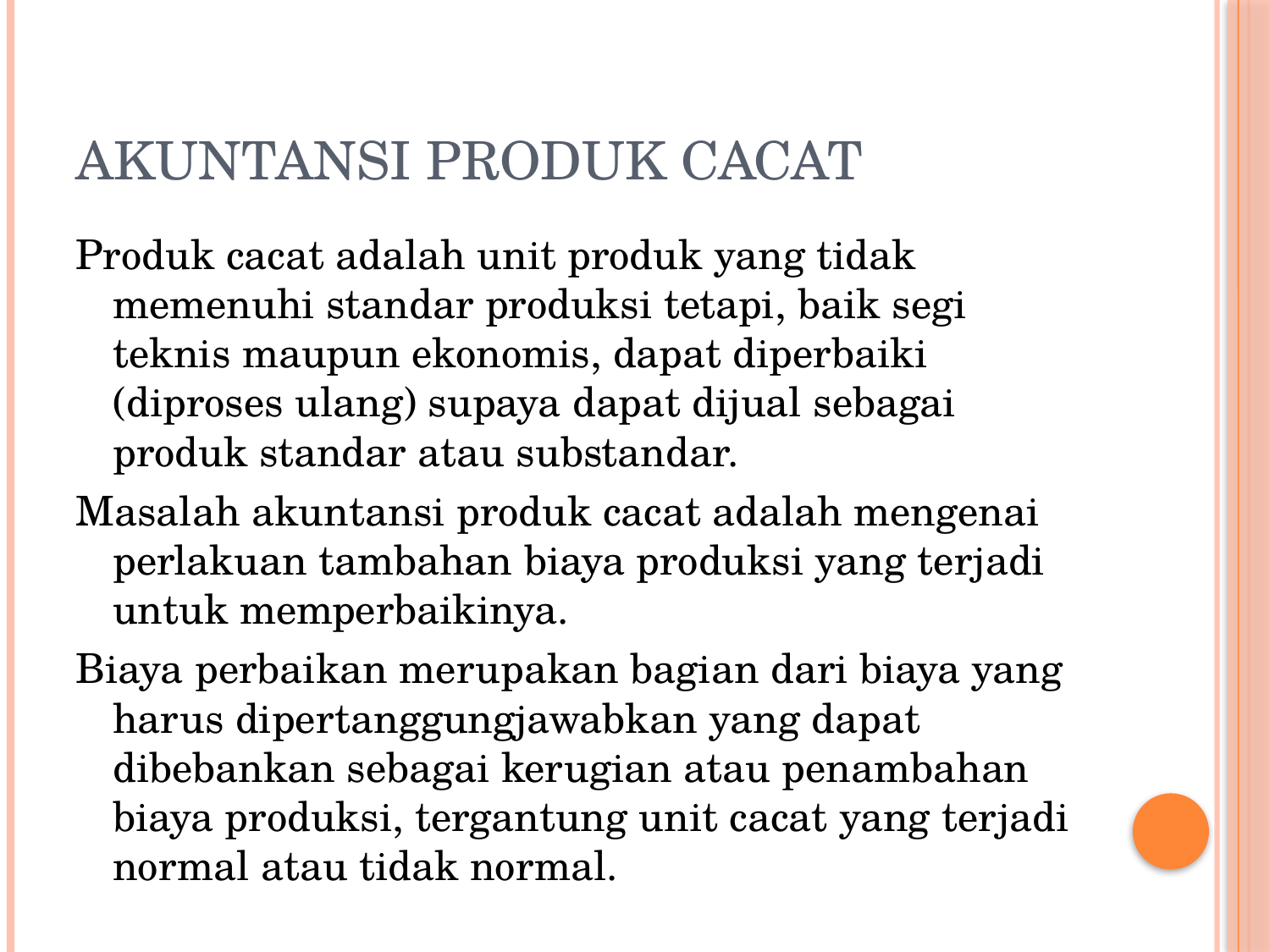

# Akuntansi Produk Cacat
Produk cacat adalah unit produk yang tidak memenuhi standar produksi tetapi, baik segi teknis maupun ekonomis, dapat diperbaiki (diproses ulang) supaya dapat dijual sebagai produk standar atau substandar.
Masalah akuntansi produk cacat adalah mengenai perlakuan tambahan biaya produksi yang terjadi untuk memperbaikinya.
Biaya perbaikan merupakan bagian dari biaya yang harus dipertanggungjawabkan yang dapat dibebankan sebagai kerugian atau penambahan biaya produksi, tergantung unit cacat yang terjadi normal atau tidak normal.